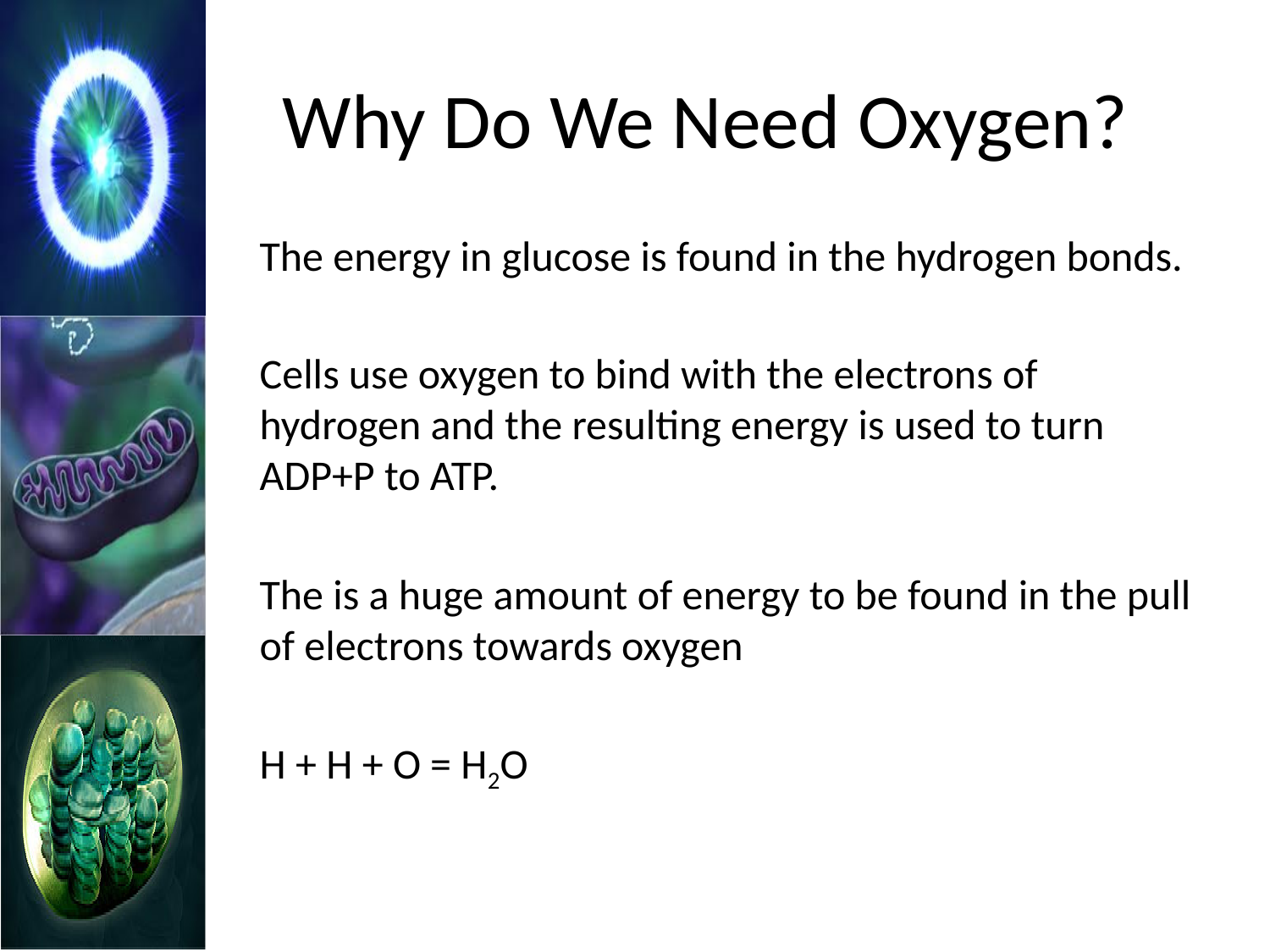

# Why Do We Need Oxygen?
	The energy in glucose is found in the hydrogen bonds.

	Cells use oxygen to bind with the electrons of hydrogen and the resulting energy is used to turn ADP+P to ATP.

	The is a huge amount of energy to be found in the pull of electrons towards oxygen

			H + H + O = H2O